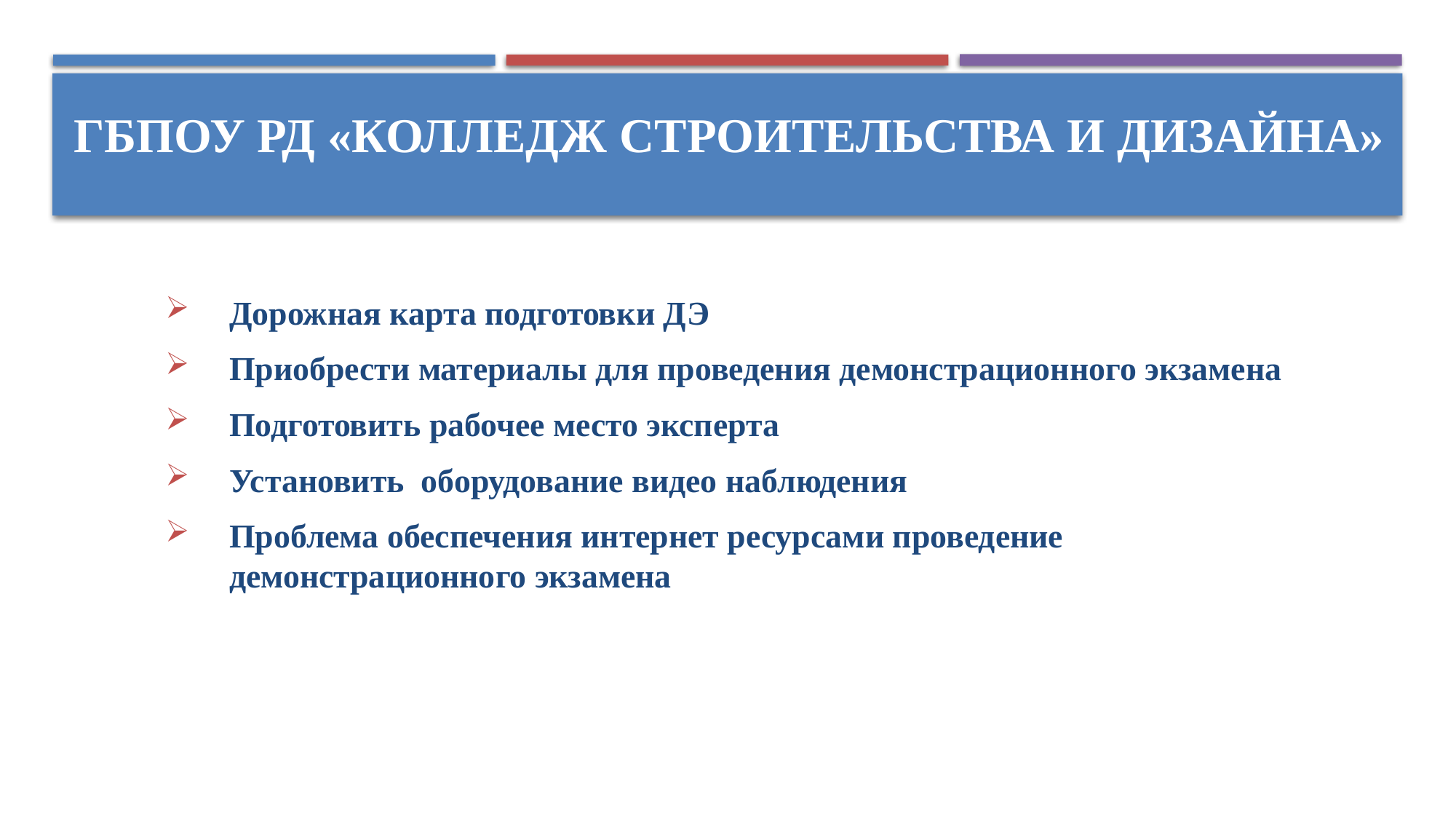

# ГБПОУ РД «Колледж строительства и дизайна»
Дорожная карта подготовки ДЭ
Приобрести материалы для проведения демонстрационного экзамена
Подготовить рабочее место эксперта
Установить  оборудование видео наблюдения
Проблема обеспечения интернет ресурсами проведение демонстрационного экзамена